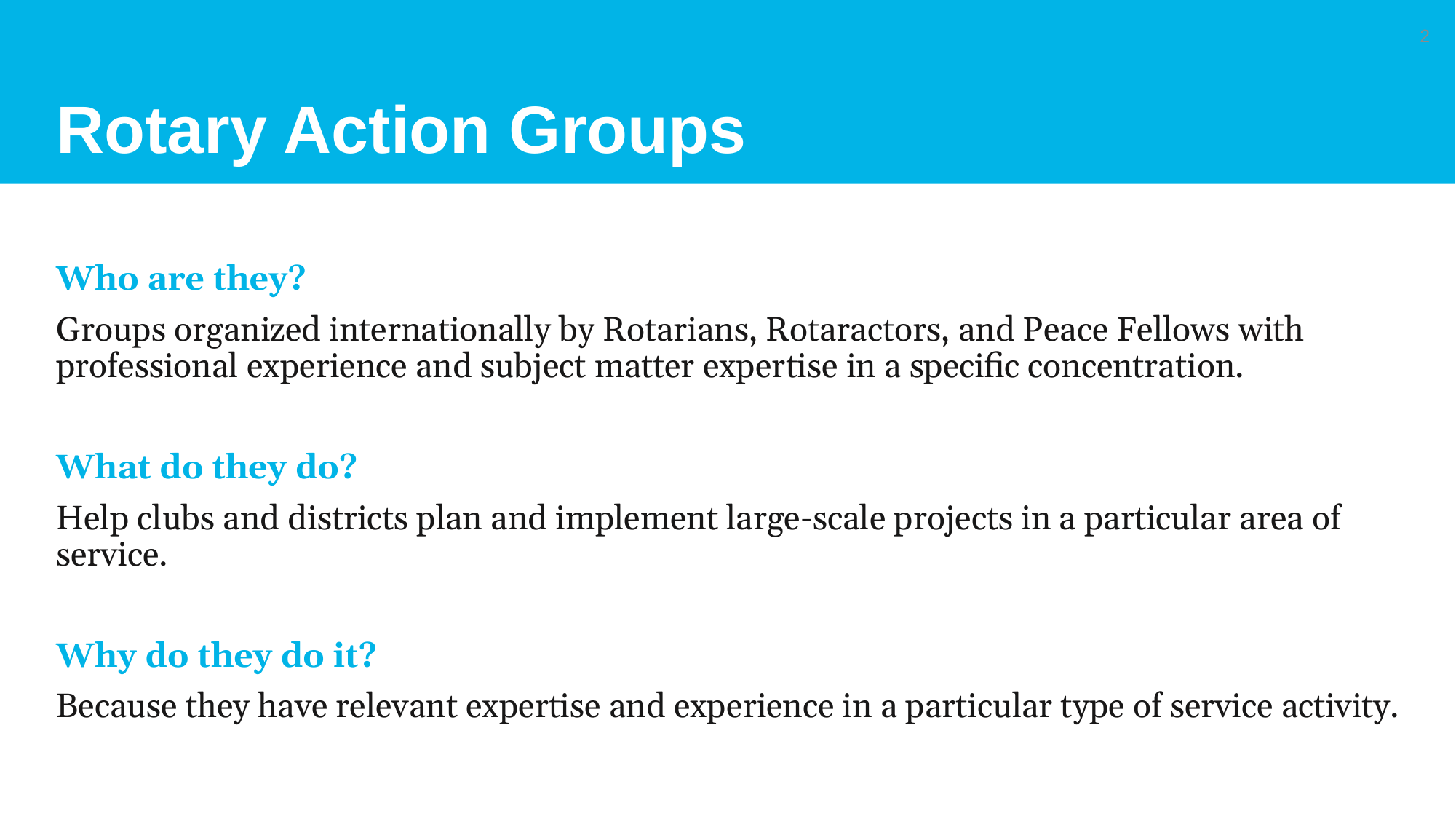

# Rotary Action Groups
2
Who are they?
Groups organized internationally by Rotarians, Rotaractors, and Peace Fellows with professional experience and subject matter expertise in a specific concentration.

What do they do?
Help clubs and districts plan and implement large-scale projects in a particular area of service.

Why do they do it?
Because they have relevant expertise and experience in a particular type of service activity.